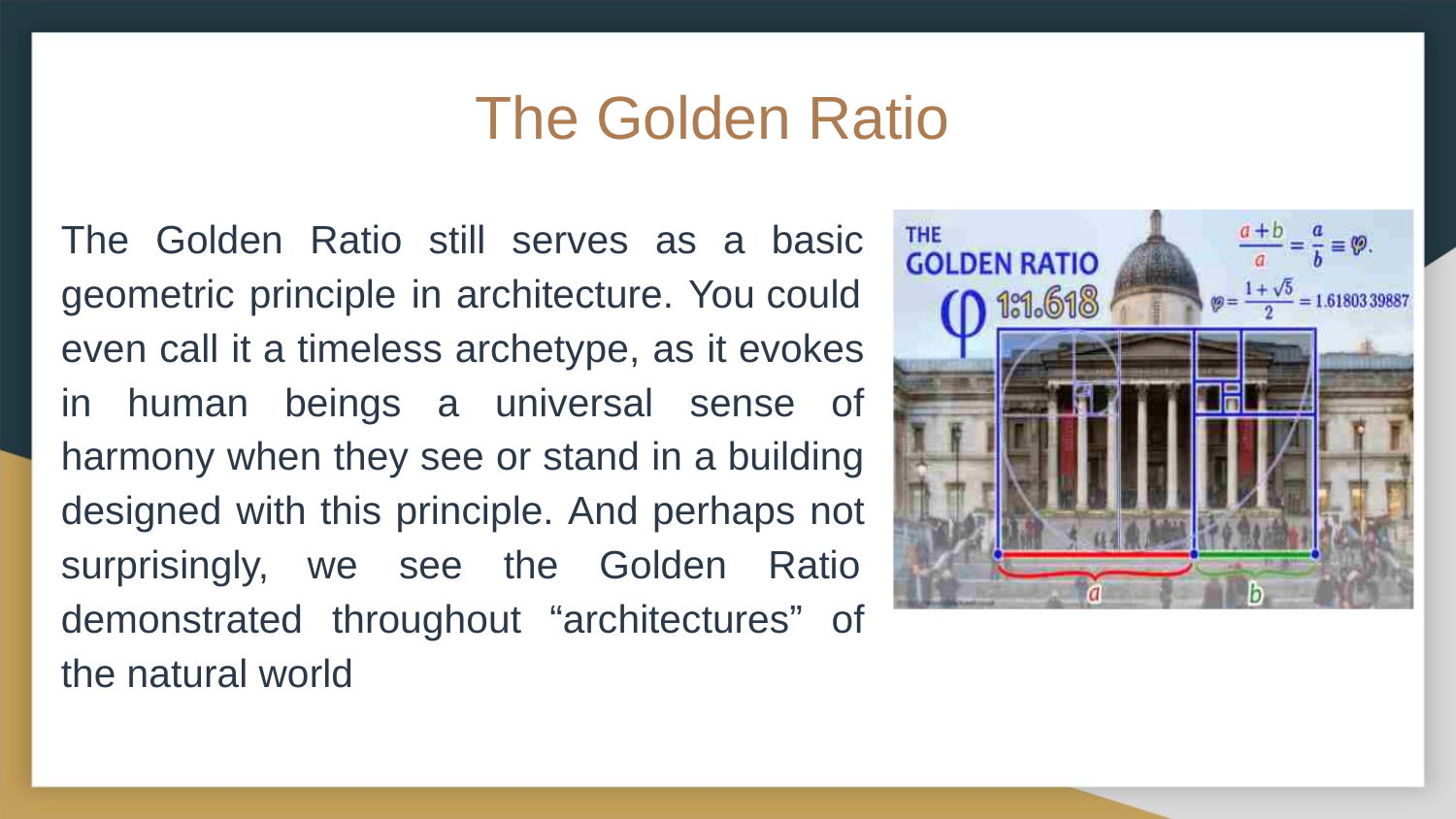

The Golden Ratio
The Golden Ratio still serves as a basic
geometric principle in architecture. You could
even call it a timeless archetype, as it evokes
in human beings a universal sense of
harmony when they see or stand in a building
designed with this principle. And perhaps not
surprisingly, we see the Golden Ratio
demonstrated throughout “architectures” of
the natural world